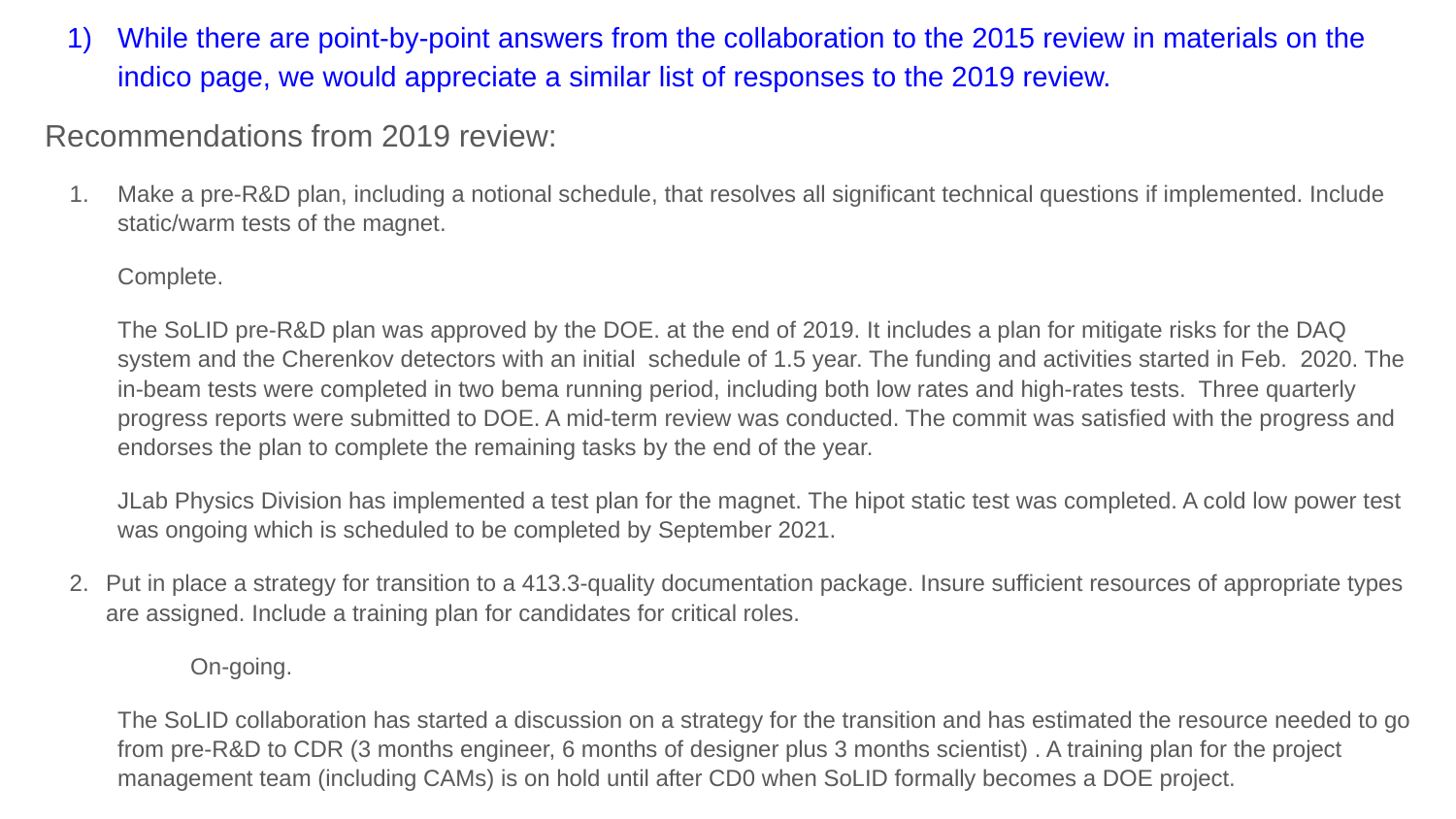

# While there are point-by-point answers from the collaboration to the 2015 review in materials on the indico page, we would appreciate a similar list of responses to the 2019 review.
Recommendations from 2019 review:
Make a pre-R&D plan, including a notional schedule, that resolves all significant technical questions if implemented. Include static/warm tests of the magnet.
Complete.
The SoLID pre-R&D plan was approved by the DOE. at the end of 2019. It includes a plan for mitigate risks for the DAQ system and the Cherenkov detectors with an initial  schedule of 1.5 year. The funding and activities started in Feb.  2020. The in-beam tests were completed in two bema running period, including both low rates and high-rates tests.  Three quarterly progress reports were submitted to DOE. A mid-term review was conducted. The commit was satisfied with the progress and endorses the plan to complete the remaining tasks by the end of the year.
JLab Physics Division has implemented a test plan for the magnet. The hipot static test was completed. A cold low power test was ongoing which is scheduled to be completed by September 2021.
Put in place a strategy for transition to a 413.3-quality documentation package. Insure sufficient resources of appropriate types are assigned. Include a training plan for candidates for critical roles.
	On-going.
The SoLID collaboration has started a discussion on a strategy for the transition and has estimated the resource needed to go from pre-R&D to CDR (3 months engineer, 6 months of designer plus 3 months scientist) . A training plan for the project management team (including CAMs) is on hold until after CD0 when SoLID formally becomes a DOE project.